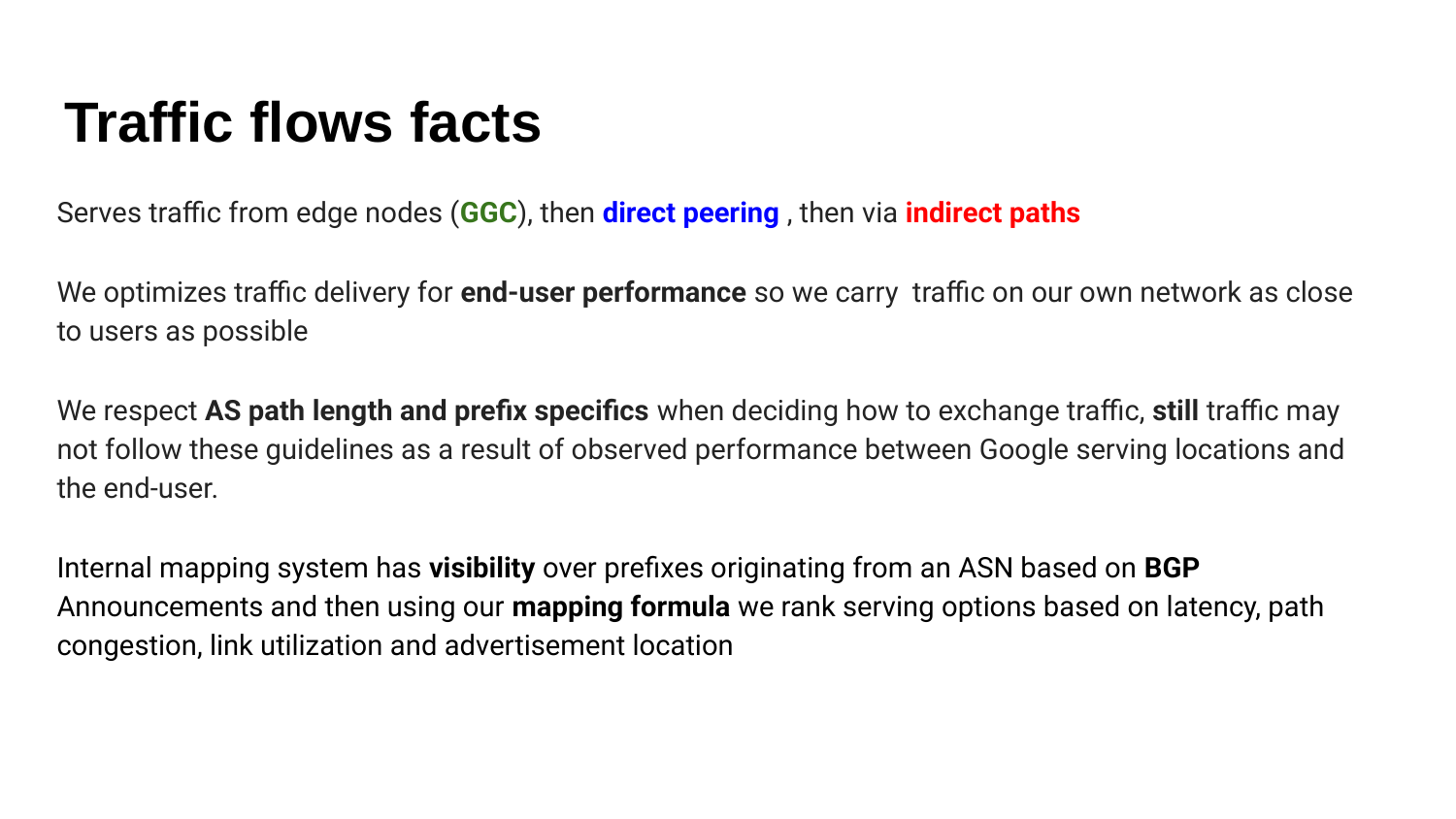

# Traffic flows facts
Serves traffic from edge nodes (GGC), then direct peering , then via indirect paths
We optimizes traffic delivery for end-user performance so we carry  traffic on our own network as close to users as possible
We respect AS path length and prefix specifics when deciding how to exchange traffic, still traffic may not follow these guidelines as a result of observed performance between Google serving locations and the end-user.
Internal mapping system has visibility over prefixes originating from an ASN based on BGP Announcements and then using our mapping formula we rank serving options based on latency, path congestion, link utilization and advertisement location